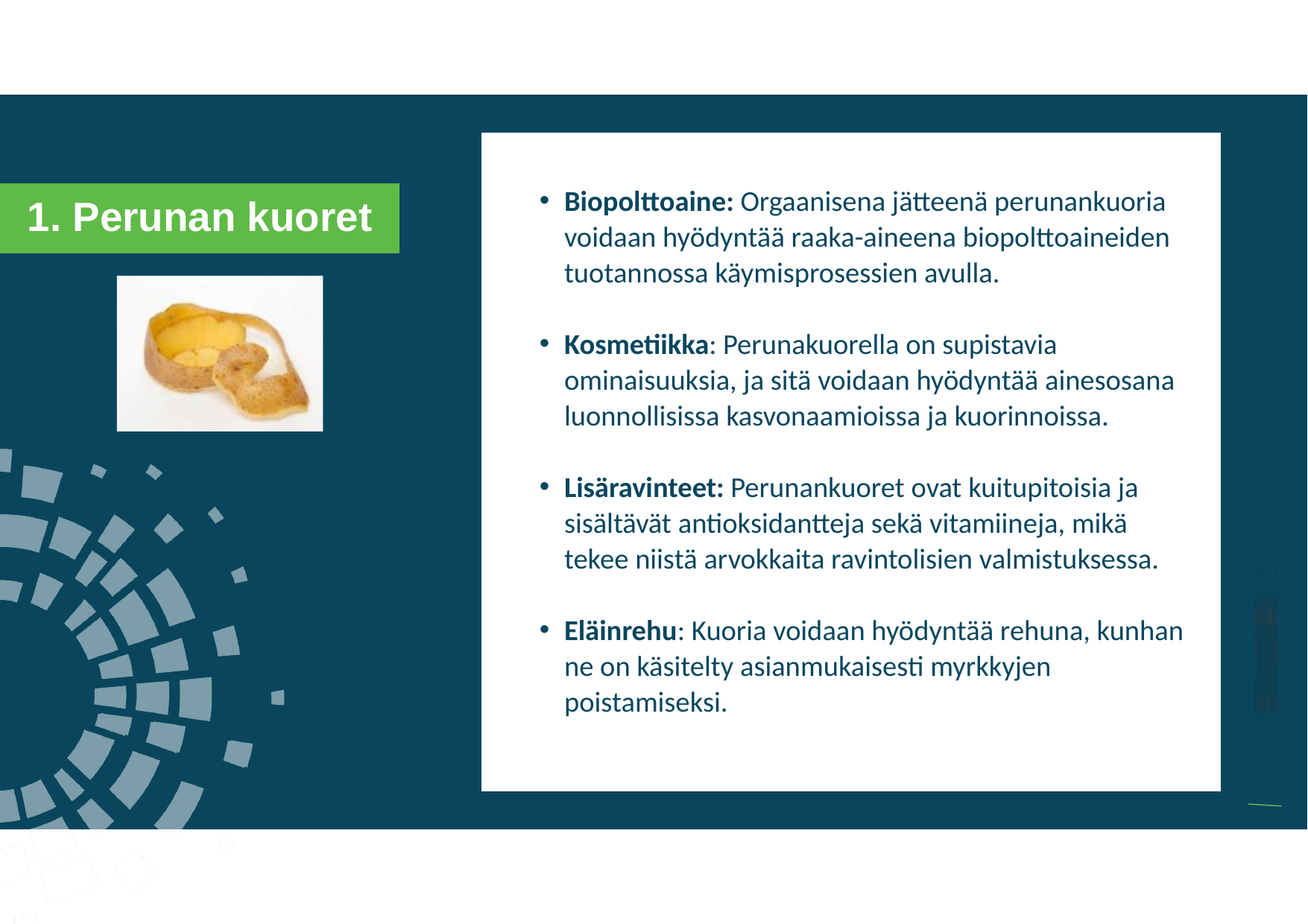

a

1. Perunan kuoret

Biopolttoaine: Orgaanisena jätteenä perunankuoria voidaan hyödyntää raaka-aineena biopolttoaineiden tuotannossa käymisprosessien avulla.

Kosmetiikka: Perunakuorella on supistavia ominaisuuksia, ja sitä voidaan hyödyntää ainesosana luonnollisissa kasvonaamioissa ja kuorinnoissa.

Lisäravinteet: Perunankuoret ovat kuitupitoisia ja sisältävät antioksidantteja sekä vitamiineja, mikä tekee niistä arvokkaita ravintolisien valmistuksessa.

Eläinrehu: Kuoria voidaan hyödyntää rehuna, kunhan ne on käsitelty asianmukaisesti myrkkyjen poistamiseksi.